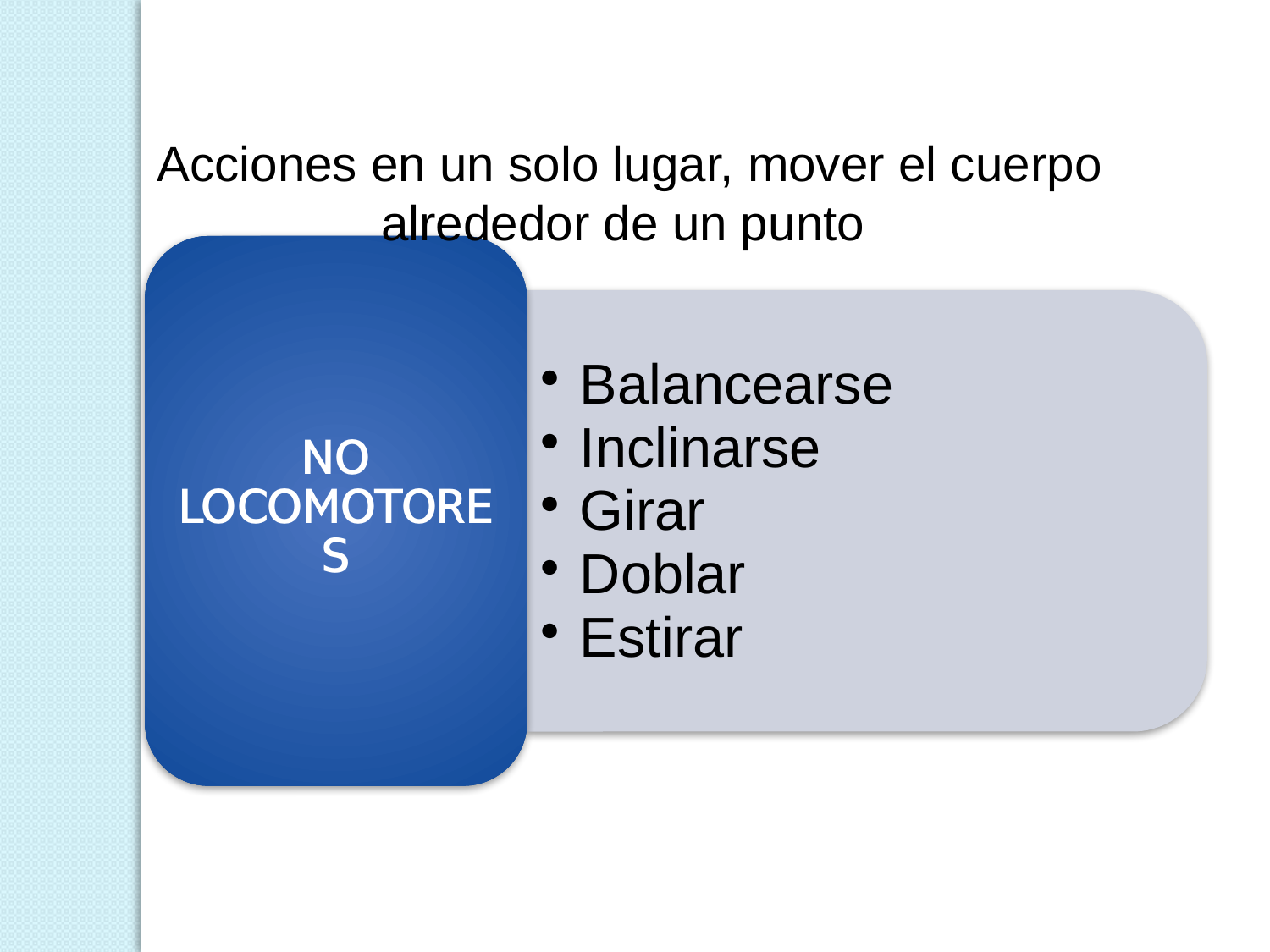

Acciones en un solo lugar, mover el cuerpo alrededor de un punto 
Balancearse
Inclinarse
Girar
Doblar
Estirar